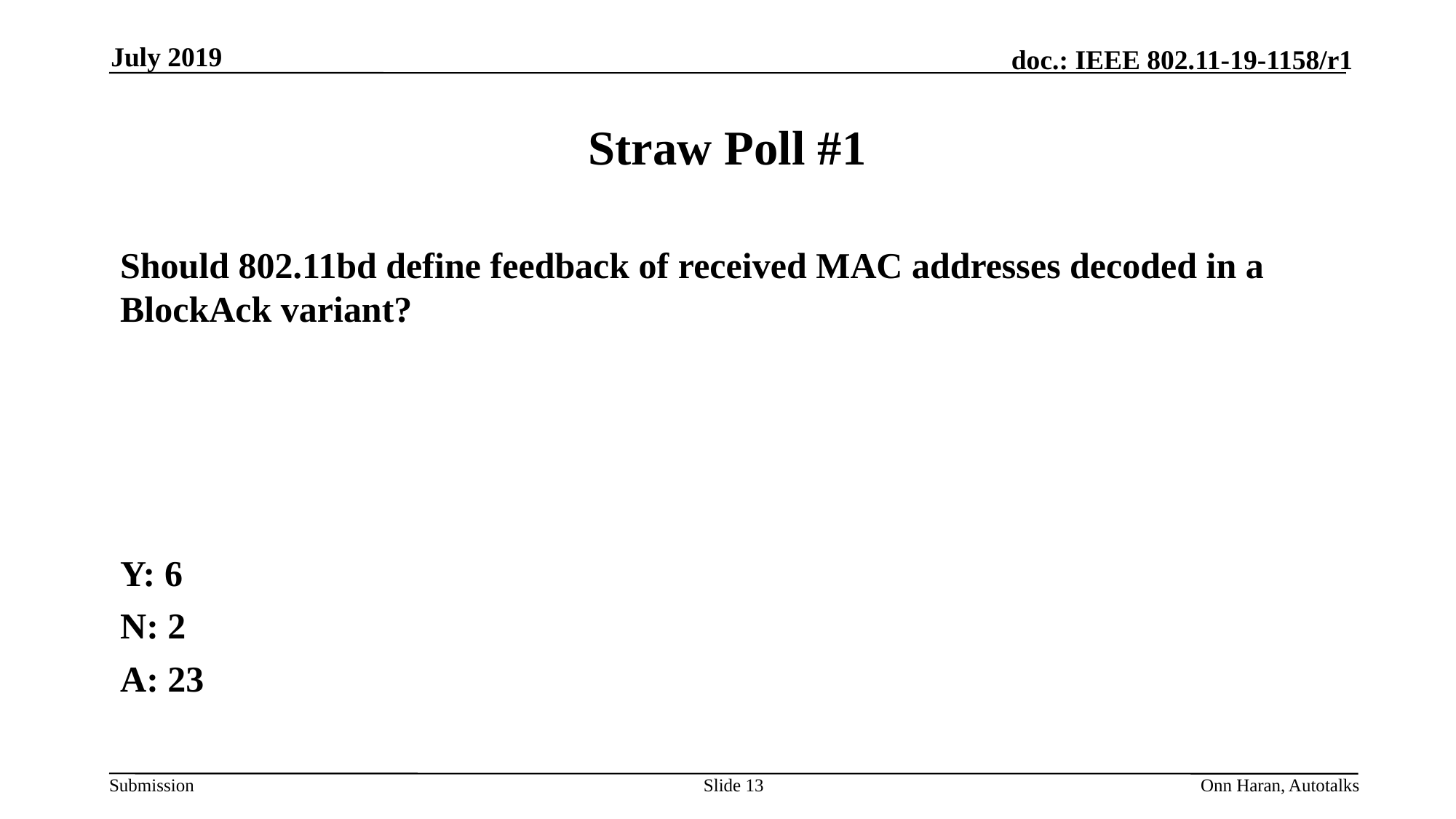

July 2019
# Straw Poll #1
Should 802.11bd define feedback of received MAC addresses decoded in a BlockAck variant?

Y: 6
N: 2
A: 23

Slide 13
Onn Haran, Autotalks